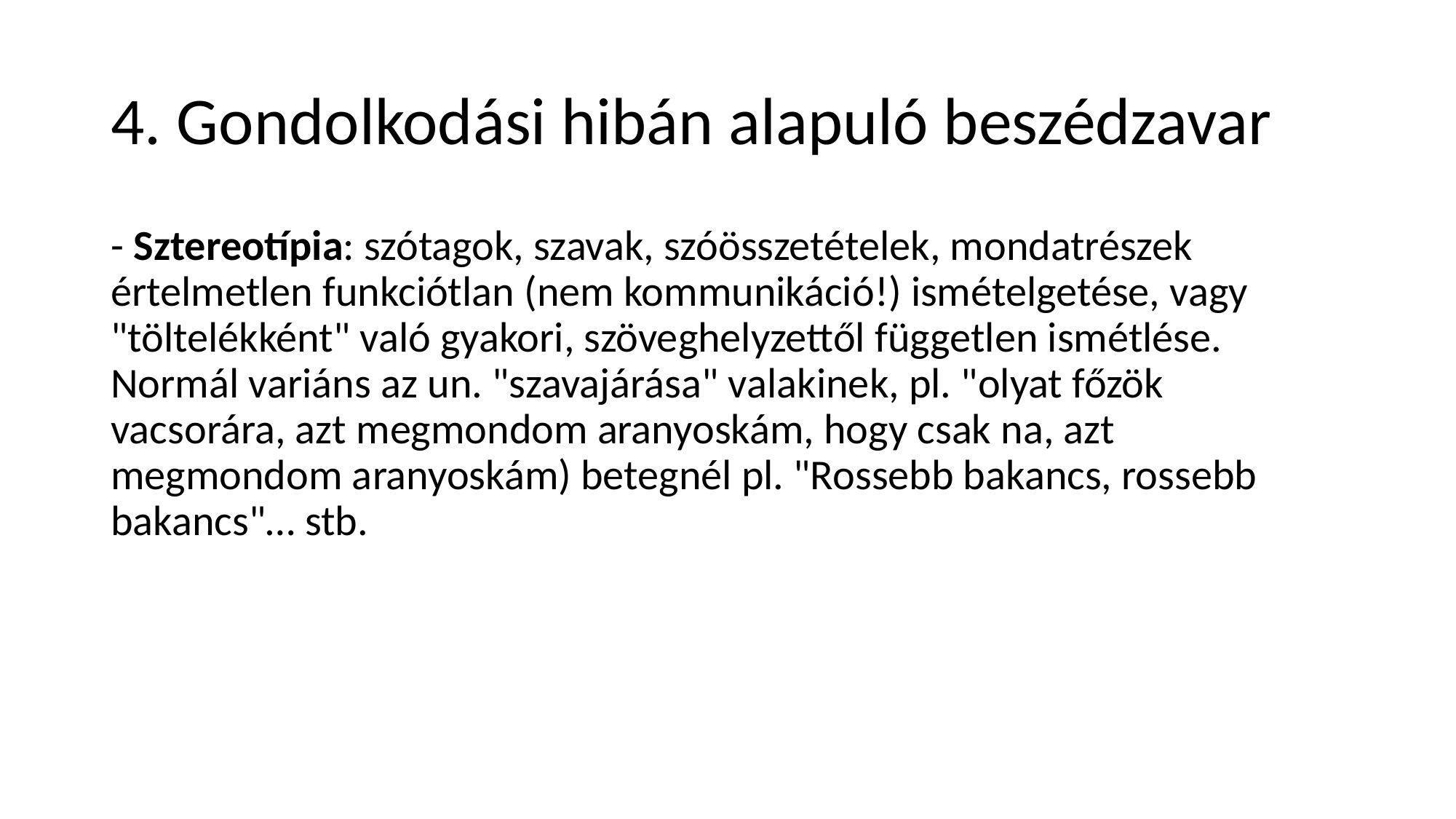

# 4. Gondolkodási hibán alapuló beszédzavar
- Sztereotípia: szótagok, szavak, szóösszetételek, mondatrészek értelmetlen funkciótlan (nem kommunikáció!) ismételgetése, vagy "töltelékként" való gyakori, szöveghelyzettől független ismétlése. Normál variáns az un. "szavajárása" valakinek, pl. "olyat főzök vacsorára, azt megmondom aranyoskám, hogy csak na, azt megmondom aranyoskám) betegnél pl. "Rossebb bakancs, rossebb bakancs"… stb.